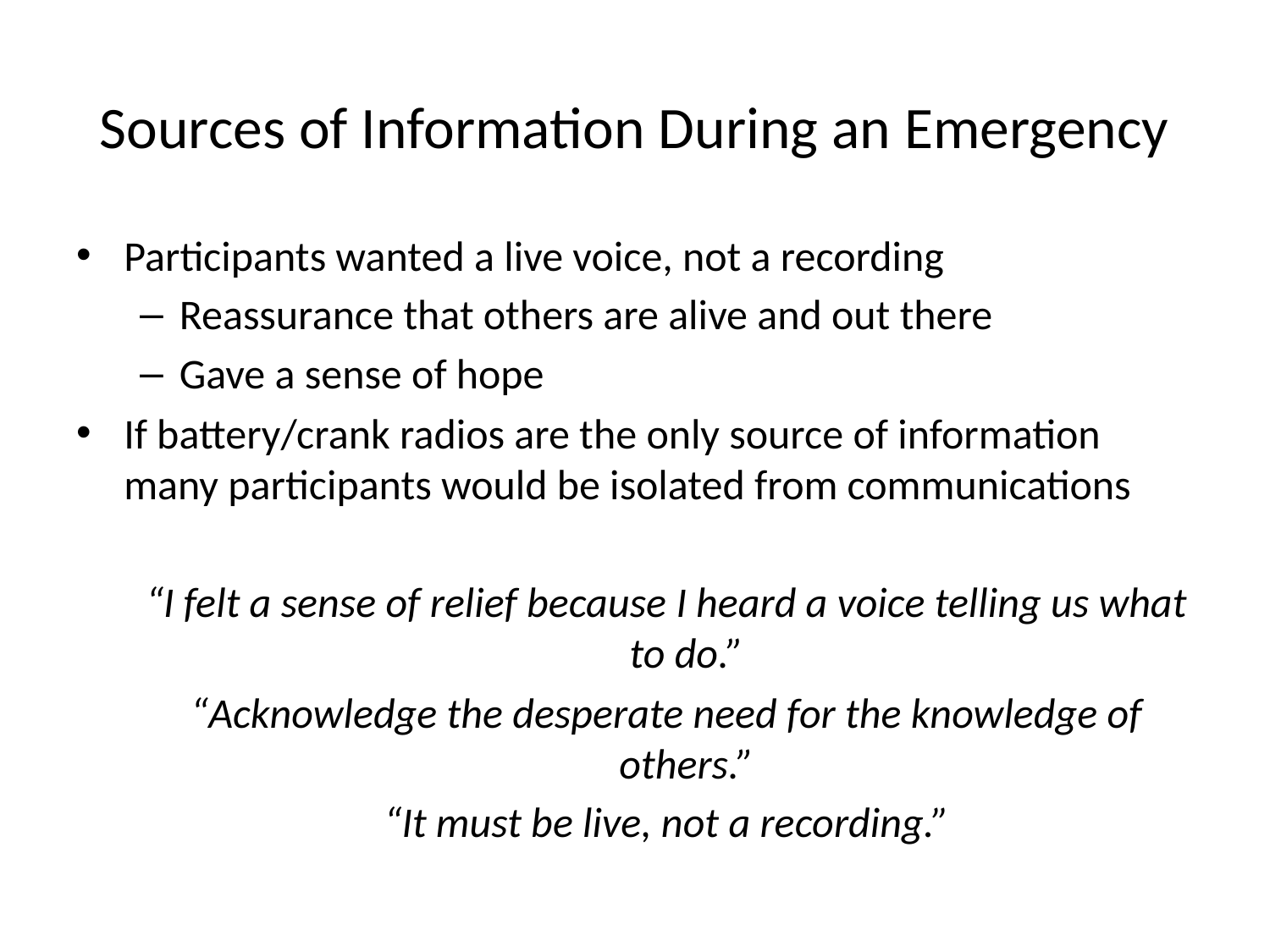

# Sources of Information During an Emergency
Participants wanted a live voice, not a recording
Reassurance that others are alive and out there
Gave a sense of hope
If battery/crank radios are the only source of information many participants would be isolated from communications

“I felt a sense of relief because I heard a voice telling us what to do.”
“Acknowledge the desperate need for the knowledge of others.”
“It must be live, not a recording.”